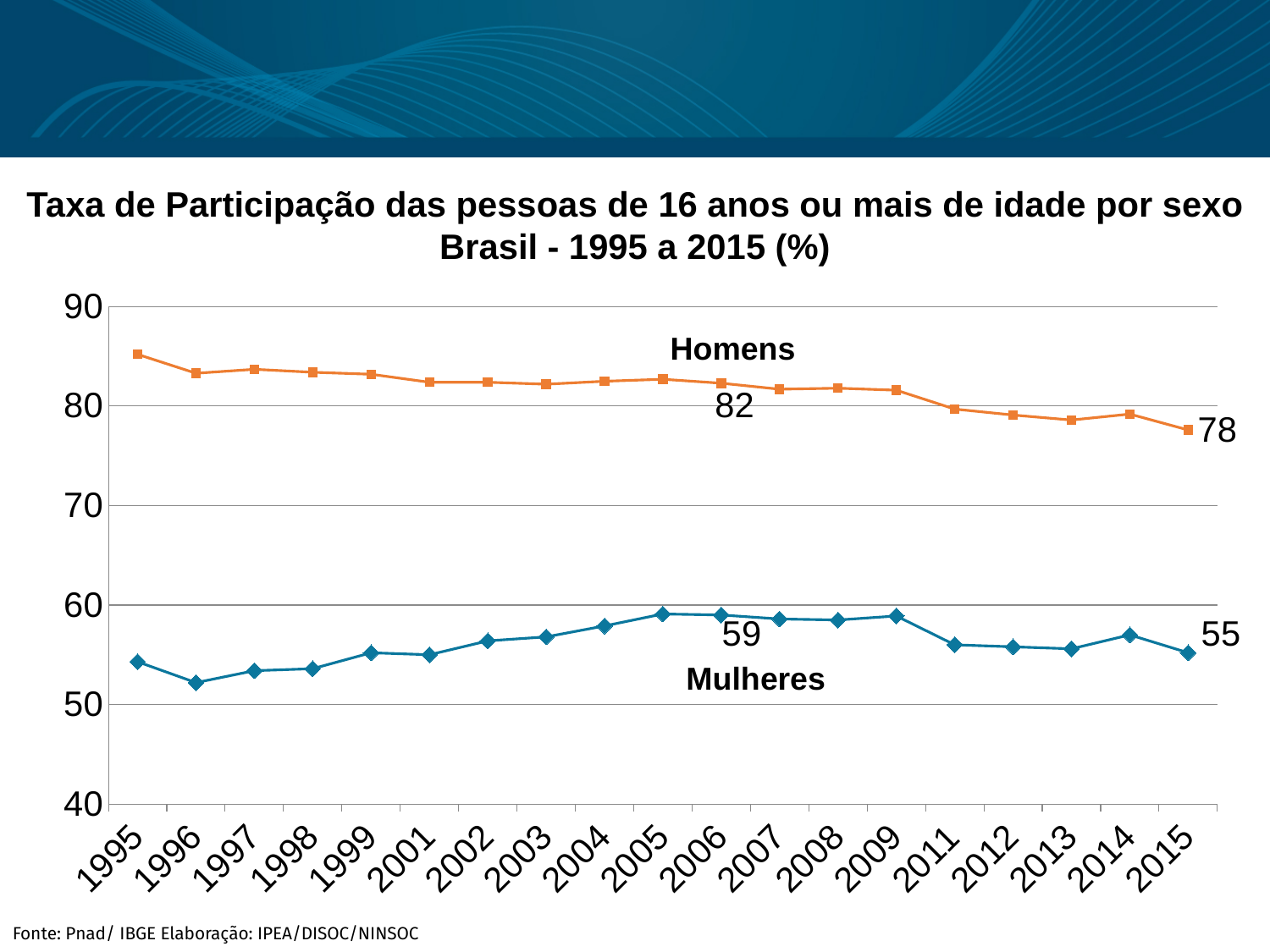

Taxa de Participação das pessoas de 16 anos ou mais de idade por sexo
Brasil - 1995 a 2015 (%)

### Chart

| Category |  |  |
|---|---|---|
| 1995 | 85.2 | 54.3 |
| 1996 | 83.3 | 52.2 |
| 1997 | 83.7 | 53.4 |
| 1998 | 83.4 | 53.6 |
| 1999 | 83.2 | 55.2 |
| 2001 | 82.4 | 55.0 |
| 2002 | 82.4 | 56.4 |
| 2003 | 82.2 | 56.8 |
| 2004 | 82.5 | 57.9 |
| 2005 | 82.7 | 59.1 |
| 2006 | 82.3 | 59.0 |
| 2007 | 81.7 | 58.6 |
| 2008 | 81.8 | 58.5 |
| 2009 | 81.6 | 58.9 |
| 2011 | 79.7 | 56.0 |
| 2012 | 79.1 | 55.8 |
| 2013 | 78.6 | 55.6 |
| 2014 | 79.2 | 57.0 |
| 2015 | 77.6 | 55.2 |
Homens
Mulheres
Fonte: Pnad/ IBGE Elaboração: IPEA/DISOC/NINSOC